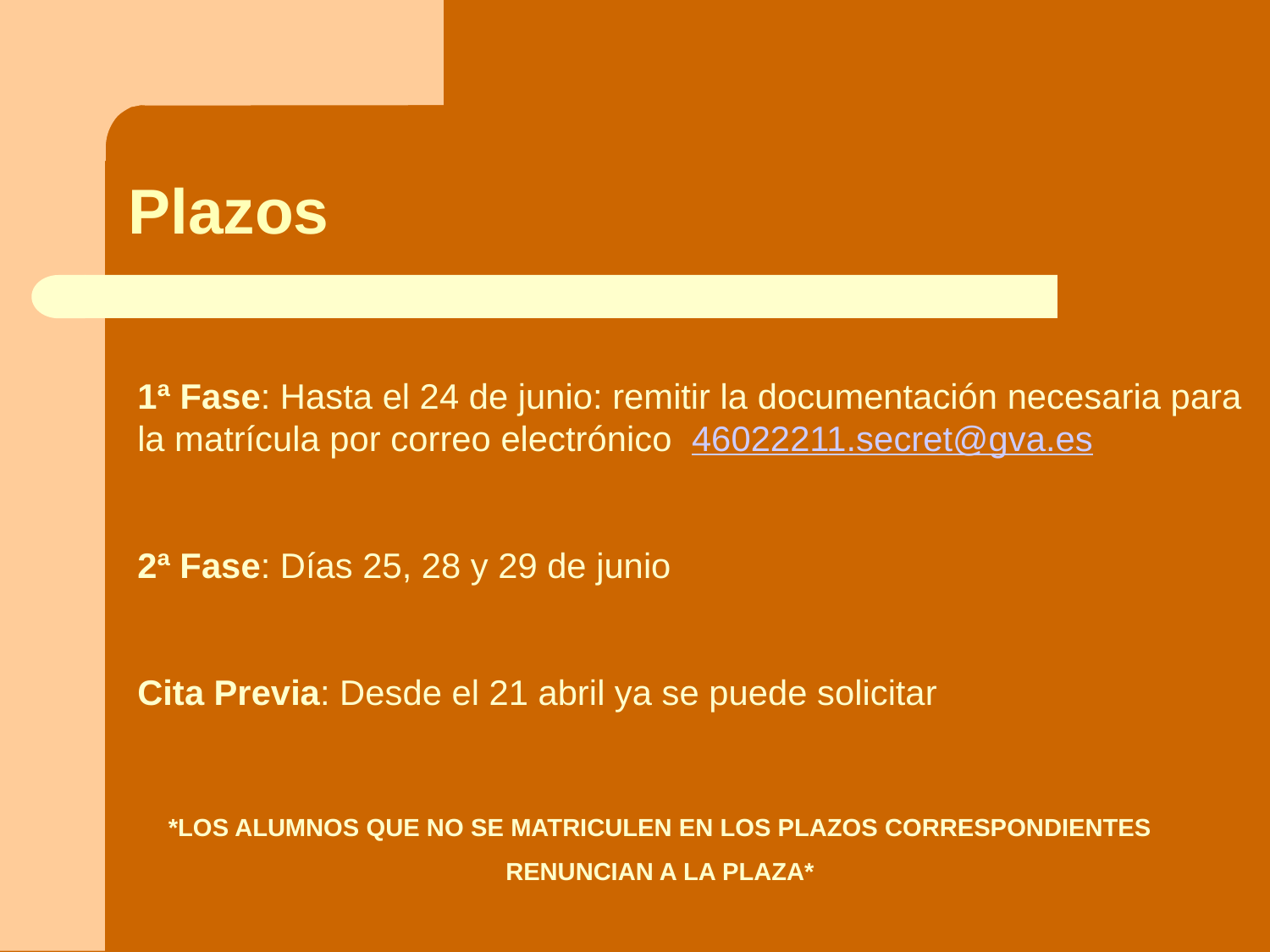

Plazos

1ª Fase: Hasta el 24 de junio: remitir la documentación necesaria para la matrícula por correo electrónico  46022211.secret@gva.es

2ª Fase: Días 25, 28 y 29 de junio

Cita Previa: Desde el 21 abril ya se puede solicitar

*LOS ALUMNOS QUE NO SE MATRICULEN EN LOS PLAZOS CORRESPONDIENTES RENUNCIAN A LA PLAZA*